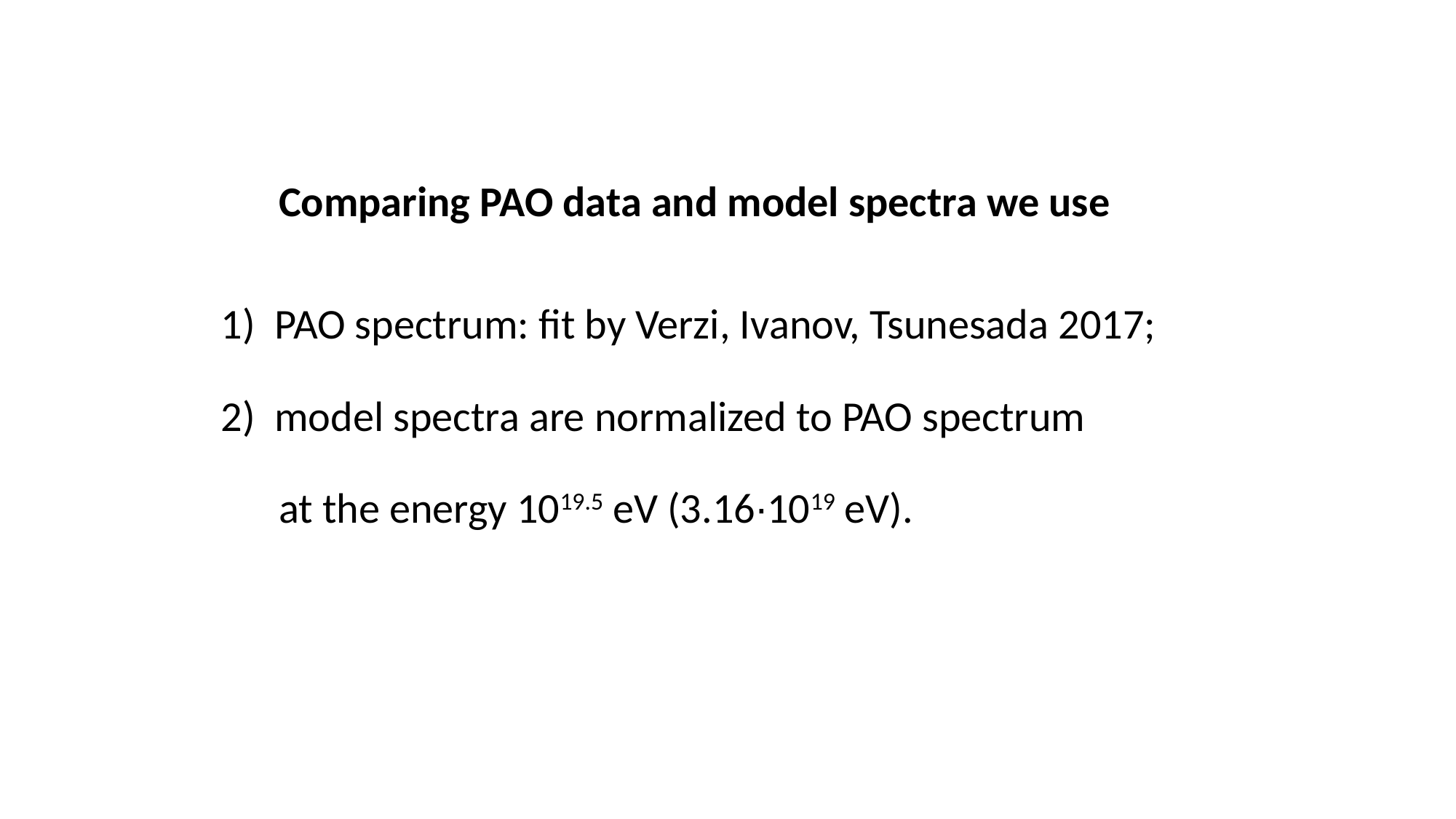

#

      Comparing PAO data and model spectra we use

1)  PAO spectrum: fit by Verzi, Ivanov, Tsunesada 2017;
2)  model spectra are normalized to PAO spectrum
      at the energy 1019.5 eV (3.16∙1019 eV).